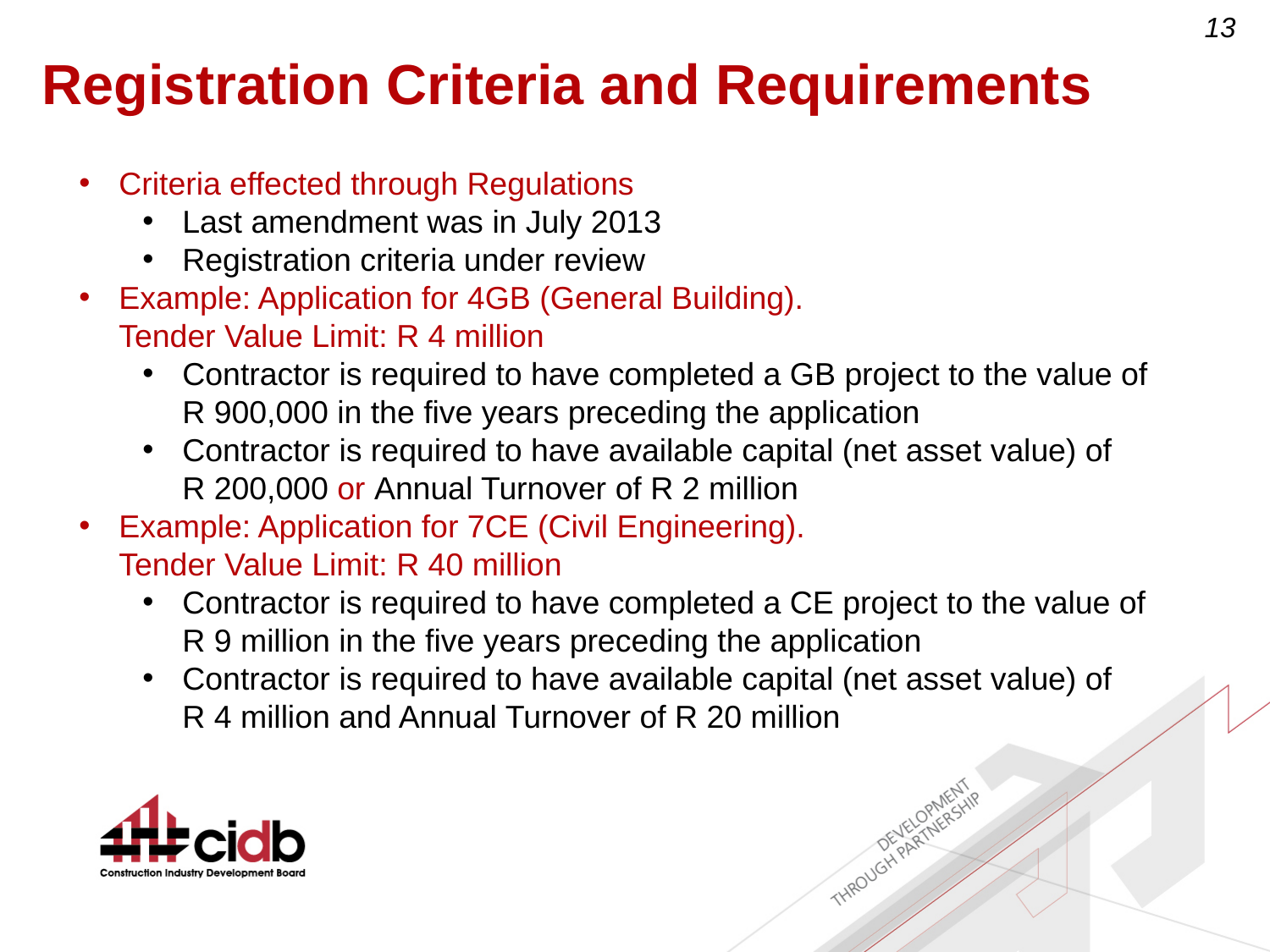

# Registration Criteria and Requirements

Criteria effected through Regulations
Last amendment was in July 2013
Registration criteria under review
Example: Application for 4GB (General Building).                                Tender Value Limit: R 4 million
Contractor is required to have completed a GB project to the value of R 900,000 in the five years preceding the application
Contractor is required to have available capital (net asset value) of      R 200,000 or Annual Turnover of R 2 million
Example: Application for 7CE (Civil Engineering).                                Tender Value Limit: R 40 million
Contractor is required to have completed a CE project to the value of R 9 million in the five years preceding the application
Contractor is required to have available capital (net asset value) of     R 4 million and Annual Turnover of R 20 million